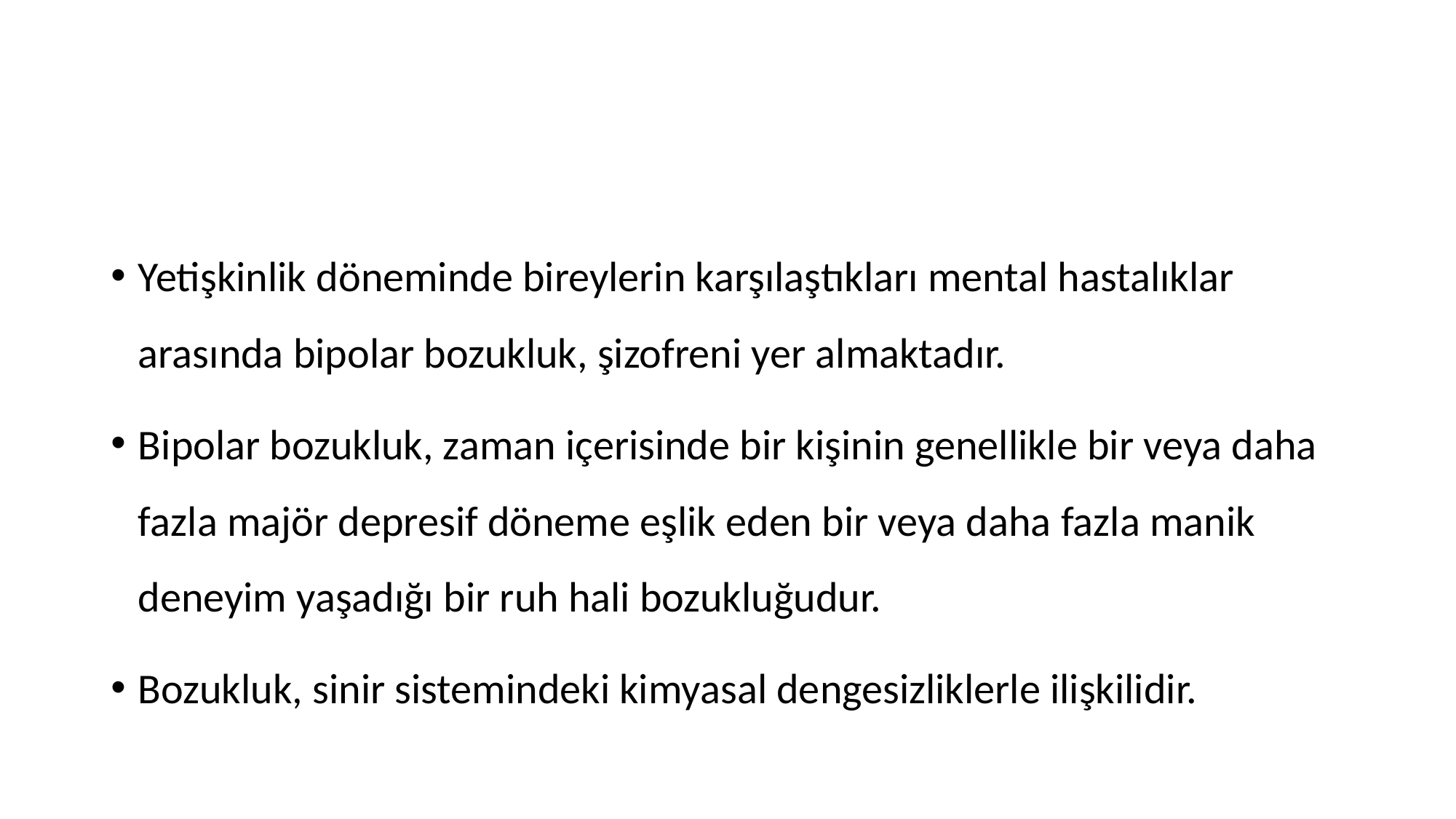

#
Yetişkinlik döneminde bireylerin karşılaştıkları mental hastalıklar arasında bipolar bozukluk, şizofreni yer almaktadır.
Bipolar bozukluk, zaman içerisinde bir kişinin genellikle bir veya daha fazla majör depresif döneme eşlik eden bir veya daha fazla manik deneyim yaşadığı bir ruh hali bozukluğudur.
Bozukluk, sinir sistemindeki kimyasal dengesizliklerle ilişkilidir.